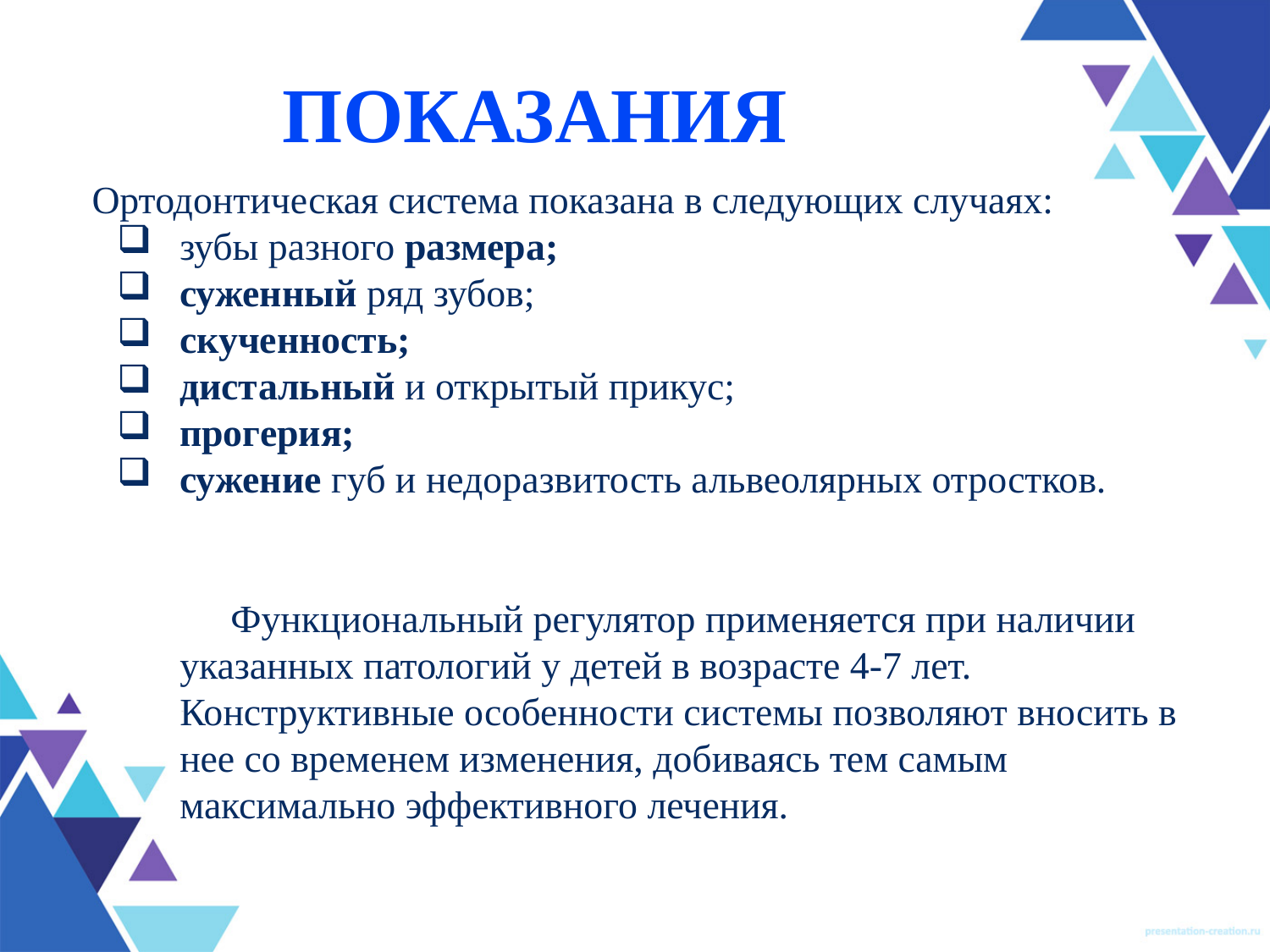

# Показания
Ортодонтическая система показана в следующих случаях:
зубы разного размера;
суженный ряд зубов;
скученность;
дистальный и открытый прикус;
прогерия;
сужение губ и недоразвитость альвеолярных отростков.

Функциональный регулятор применяется при наличии указанных патологий у детей в возрасте 4-7 лет. Конструктивные особенности системы позволяют вносить в нее со временем изменения, добиваясь тем самым максимально эффективного лечения.